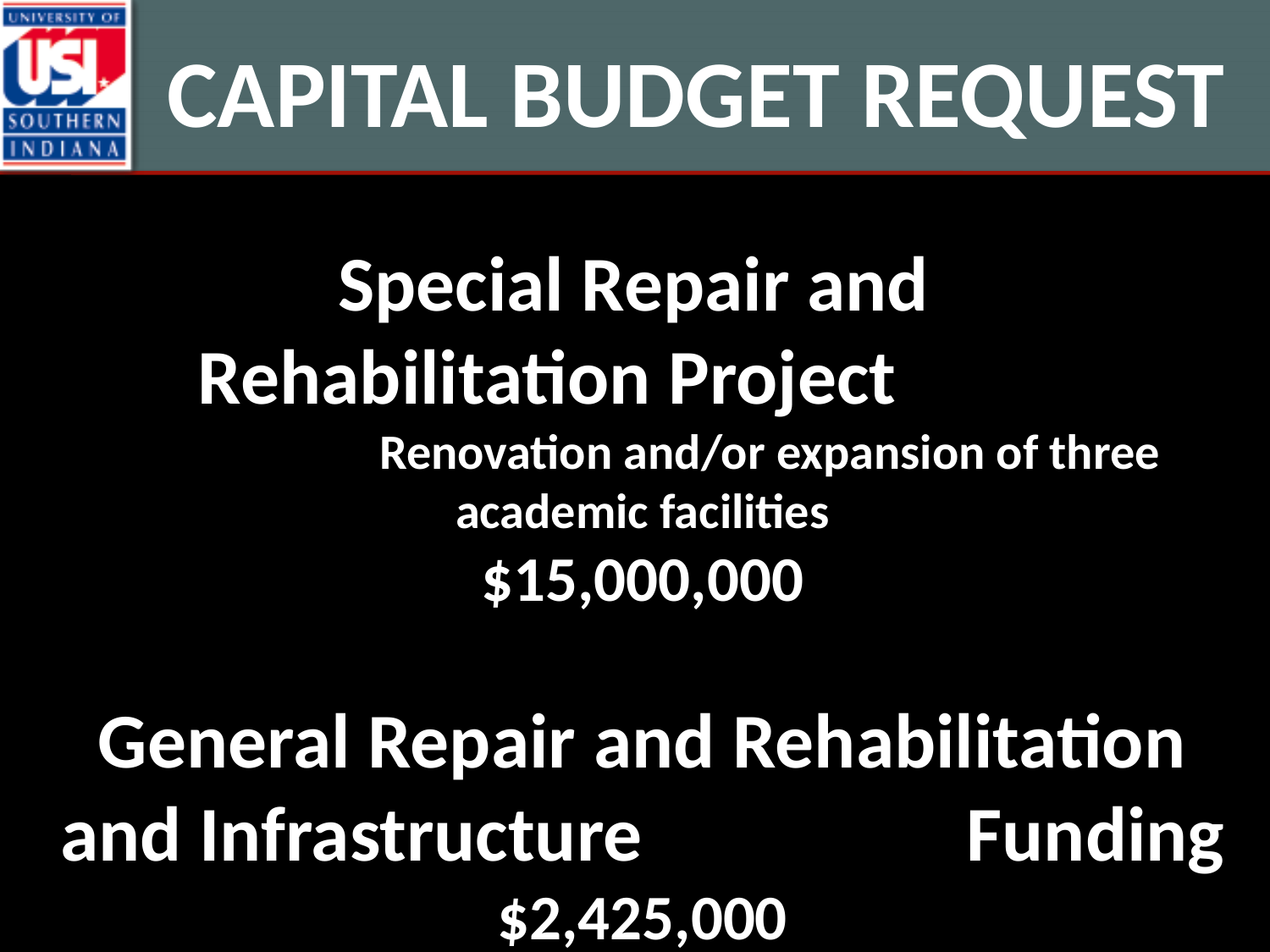

CAPITAL BUDGET REQUEST
Special Repair and
Rehabilitation Project
		Renovation and/or expansion of three academic facilities
$15,000,000

General Repair and Rehabilitation and Infrastructure			 Funding
$2,425,000